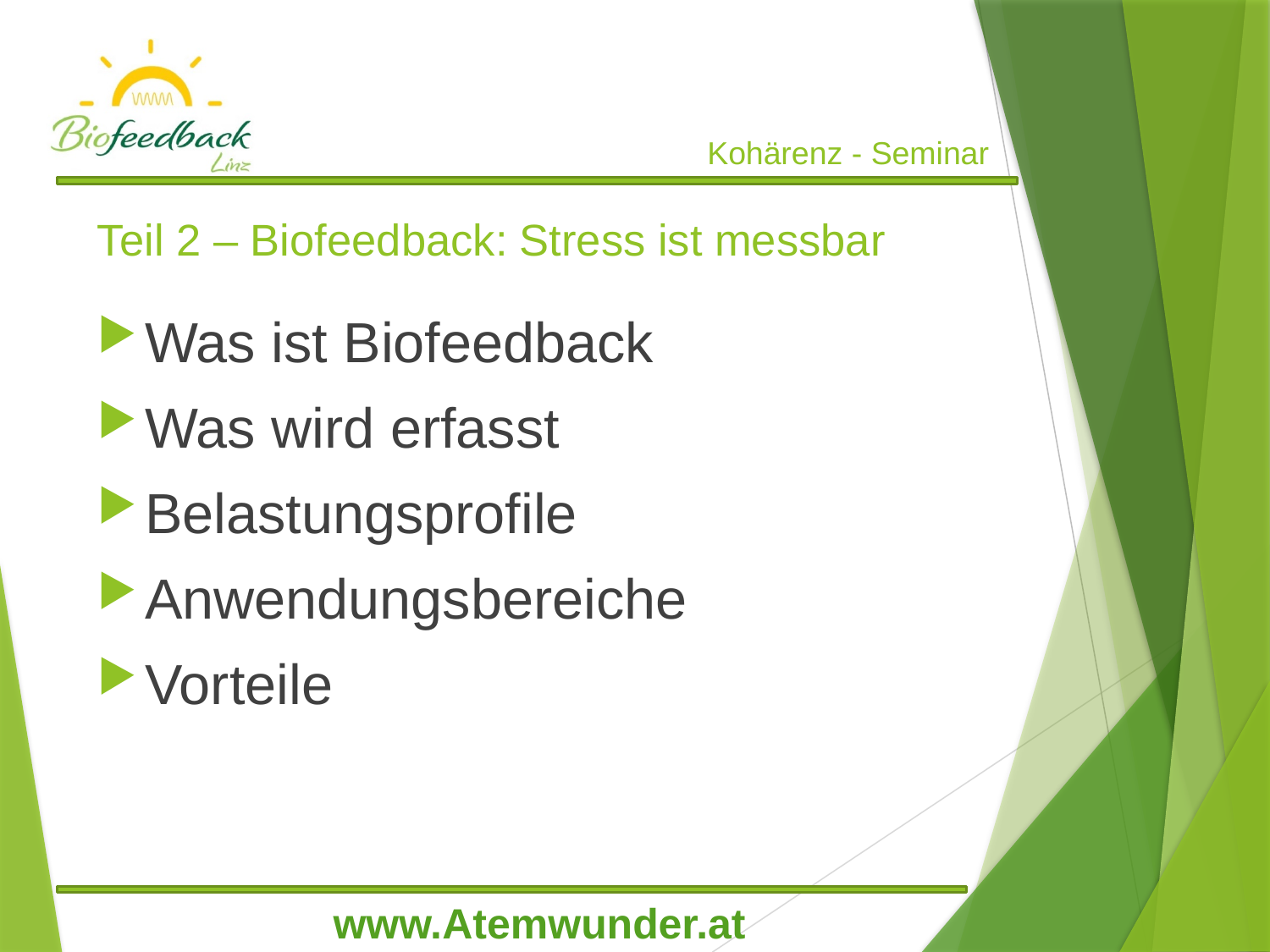

# Teil 2 – Biofeedback: Stress ist messbar
Was ist Biofeedback
Was wird erfasst
Belastungsprofile
Anwendungsbereiche
Vorteile